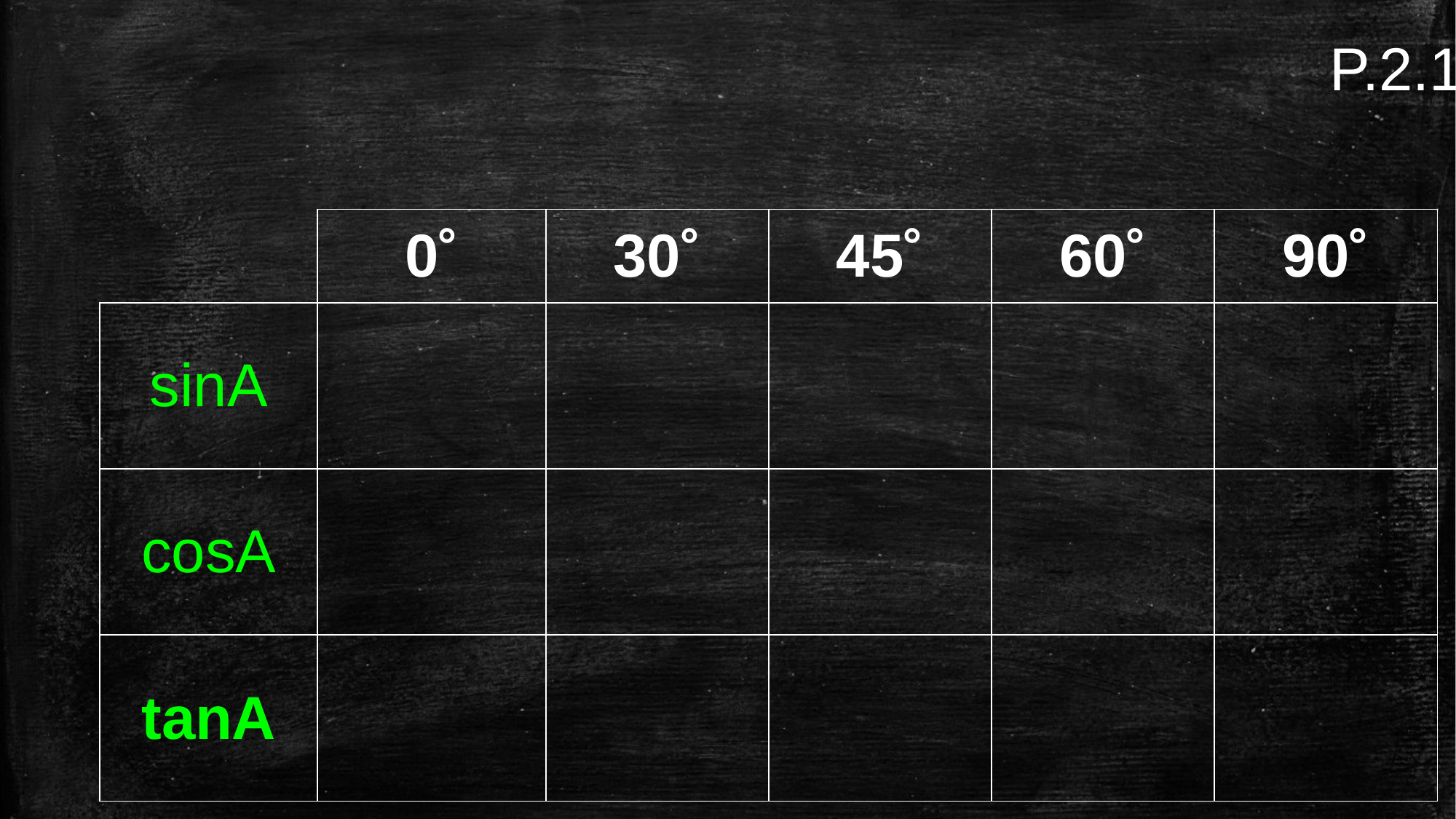

P.2.1
|  | 0˚ | 30˚ | 45˚ | 60˚ | 90˚ |
| --- | --- | --- | --- | --- | --- |
| sinA |  |  |  |  |  |
| cosA |  |  |  |  |  |
| tanA |  |  |  |  |  |